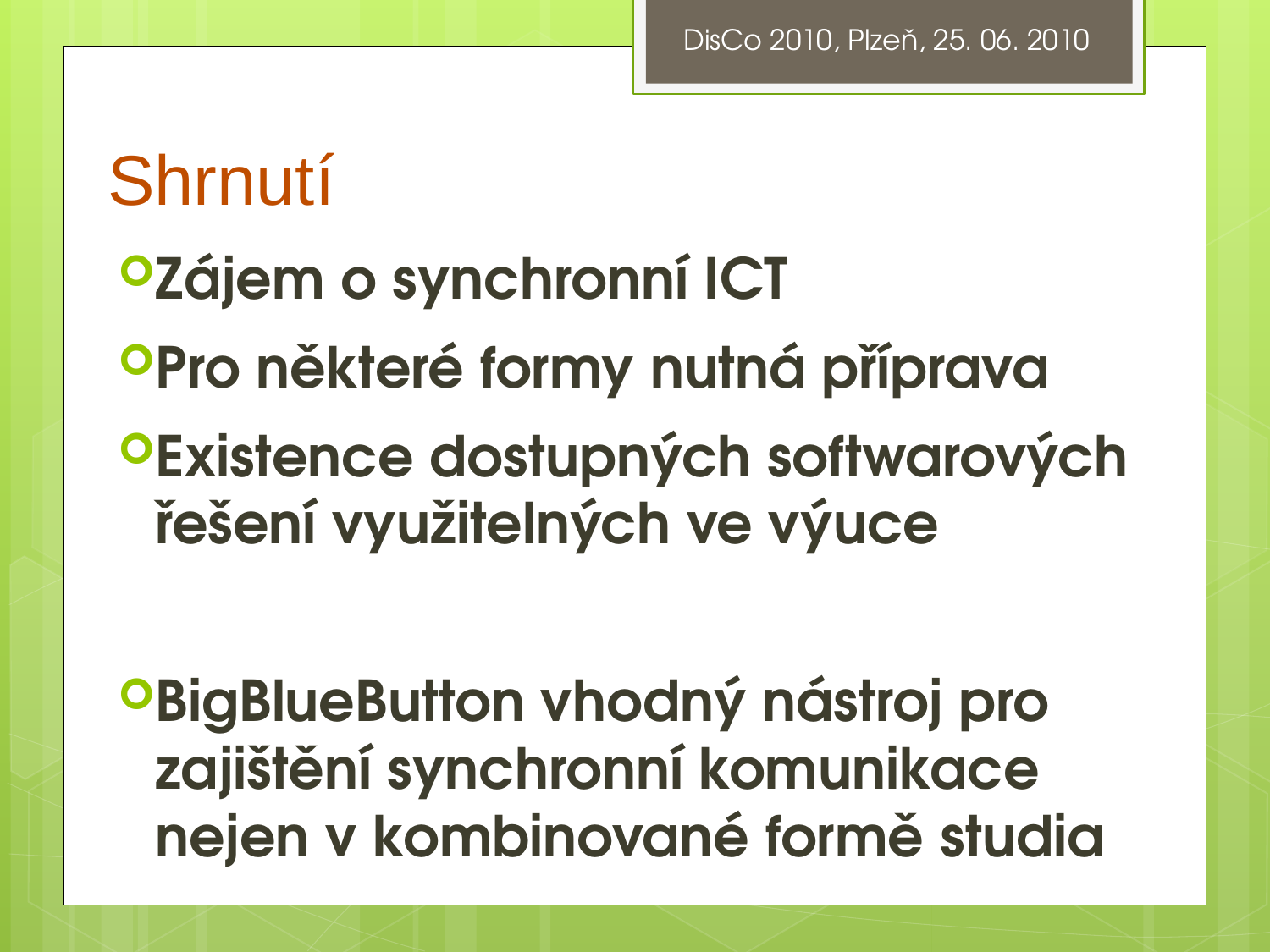

DisCo 2010, Plzeň, 25. 06. 2010

# Shrnutí
Zájem o synchronní ICT
Pro některé formy nutná příprava
Existence dostupných softwarových řešení využitelných ve výuce

BigBlueButton vhodný nástroj pro zajištění synchronní komunikace nejen v kombinované formě studia